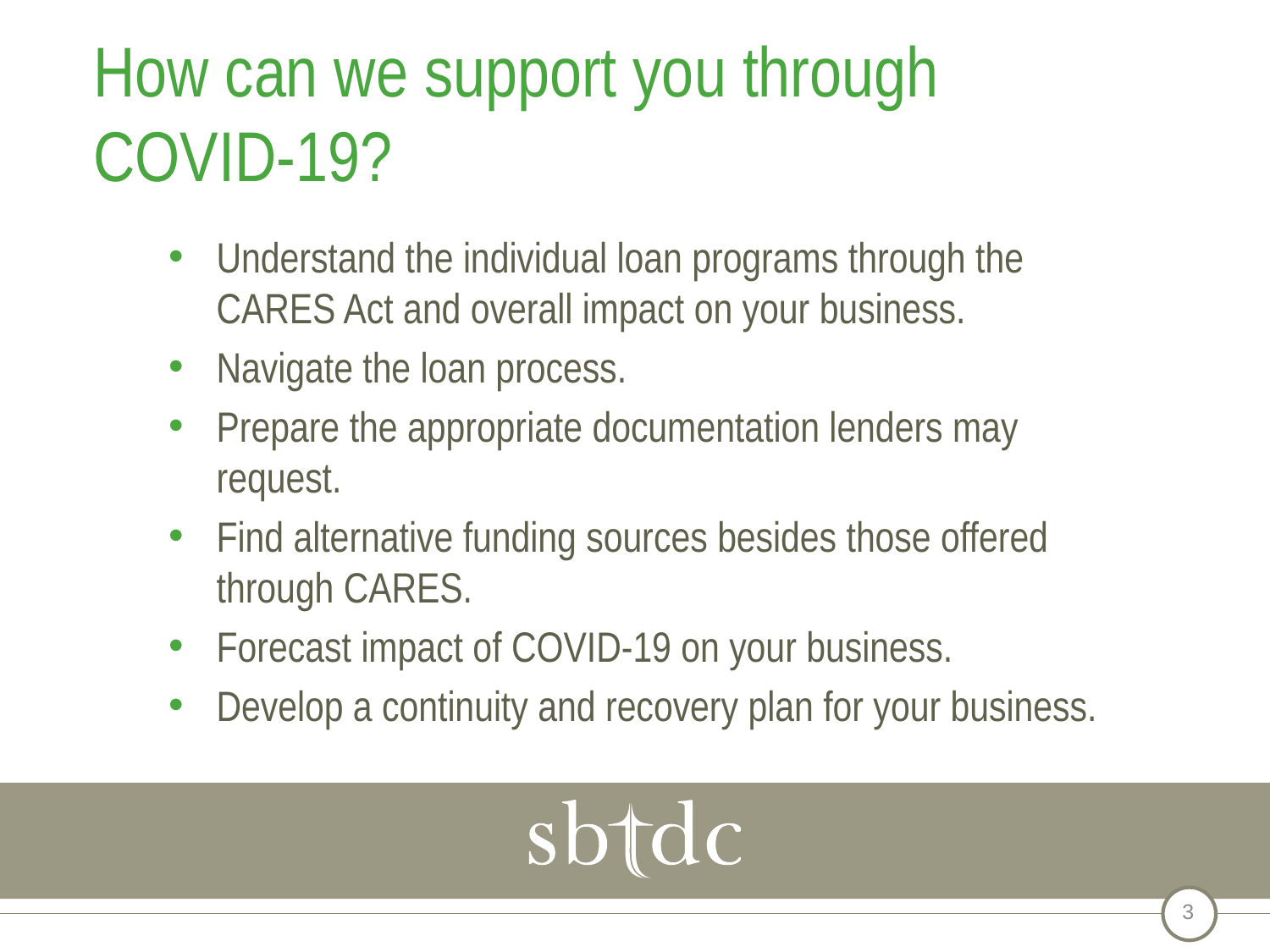

# How can we support you through COVID-19?
Understand the individual loan programs through the CARES Act and overall impact on your business.
Navigate the loan process.
Prepare the appropriate documentation lenders may request.
Find alternative funding sources besides those offered through CARES.
Forecast impact of COVID-19 on your business.
Develop a continuity and recovery plan for your business.

3